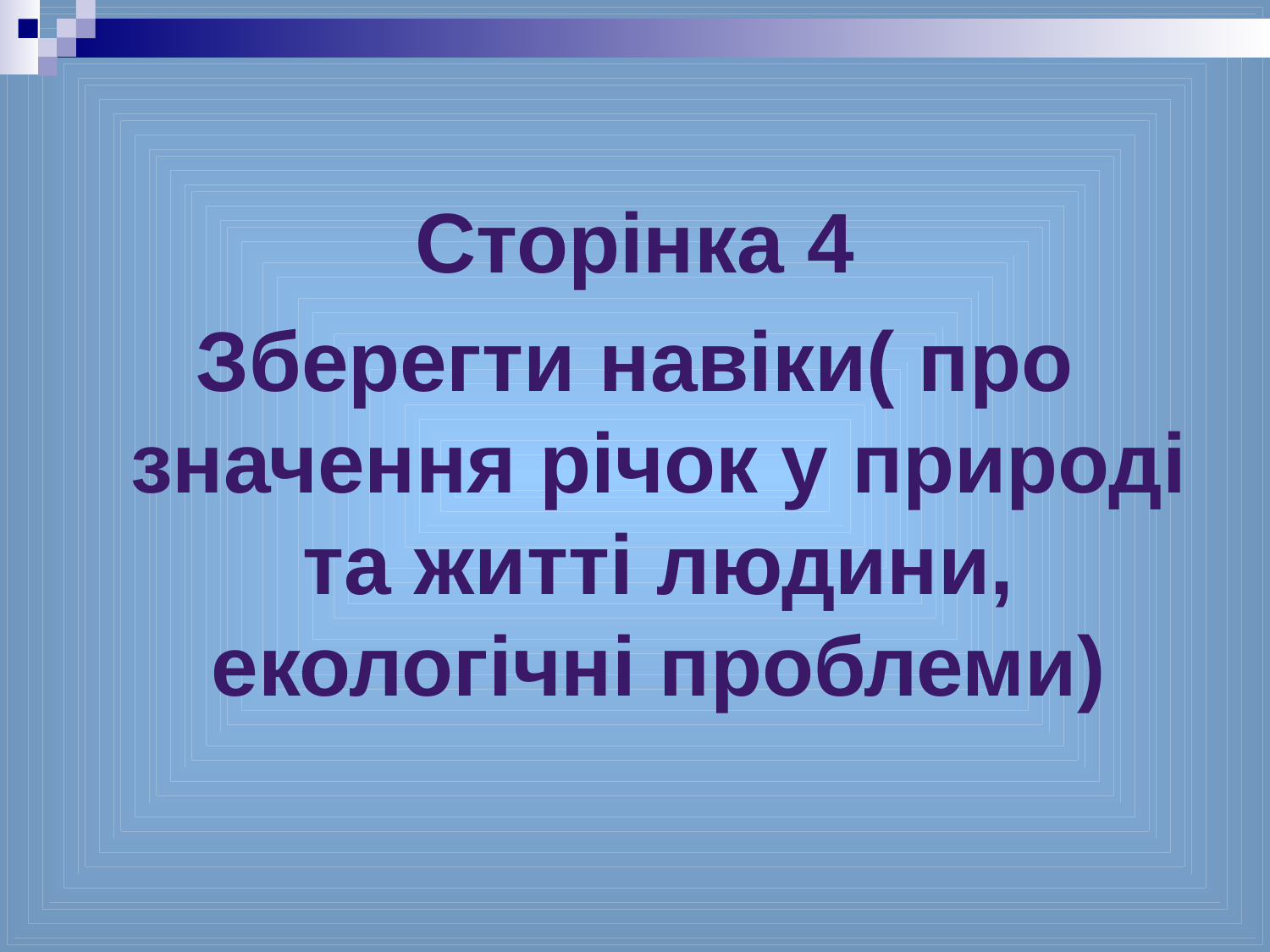

# Сторінка 4
Зберегти навіки( про значення річок у природі та житті людини, екологічні проблеми)